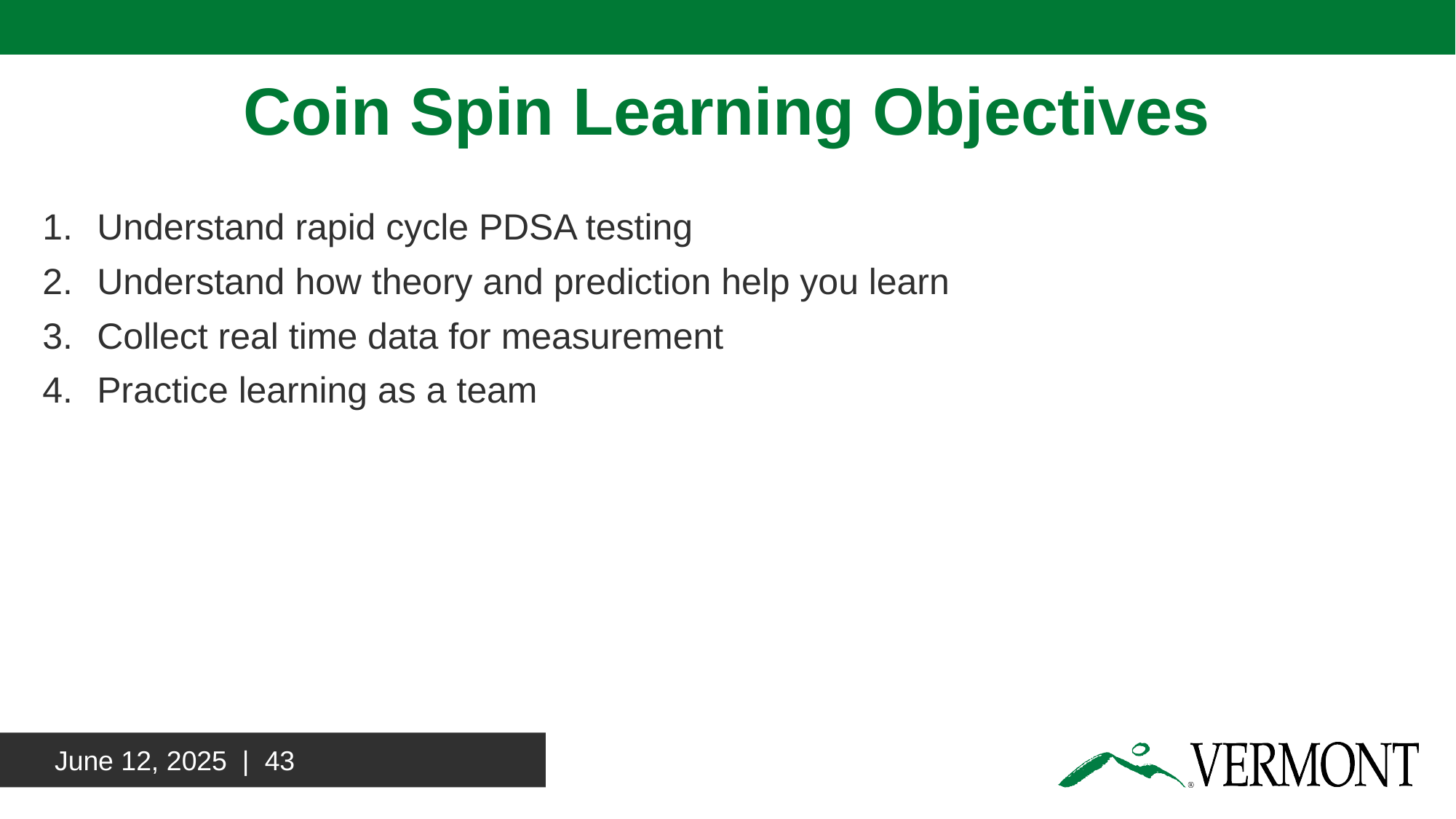

# Coin Spin Learning Objectives
Understand rapid cycle PDSA testing
Understand how theory and prediction help you learn
Collect real time data for measurement
Practice learning as a team